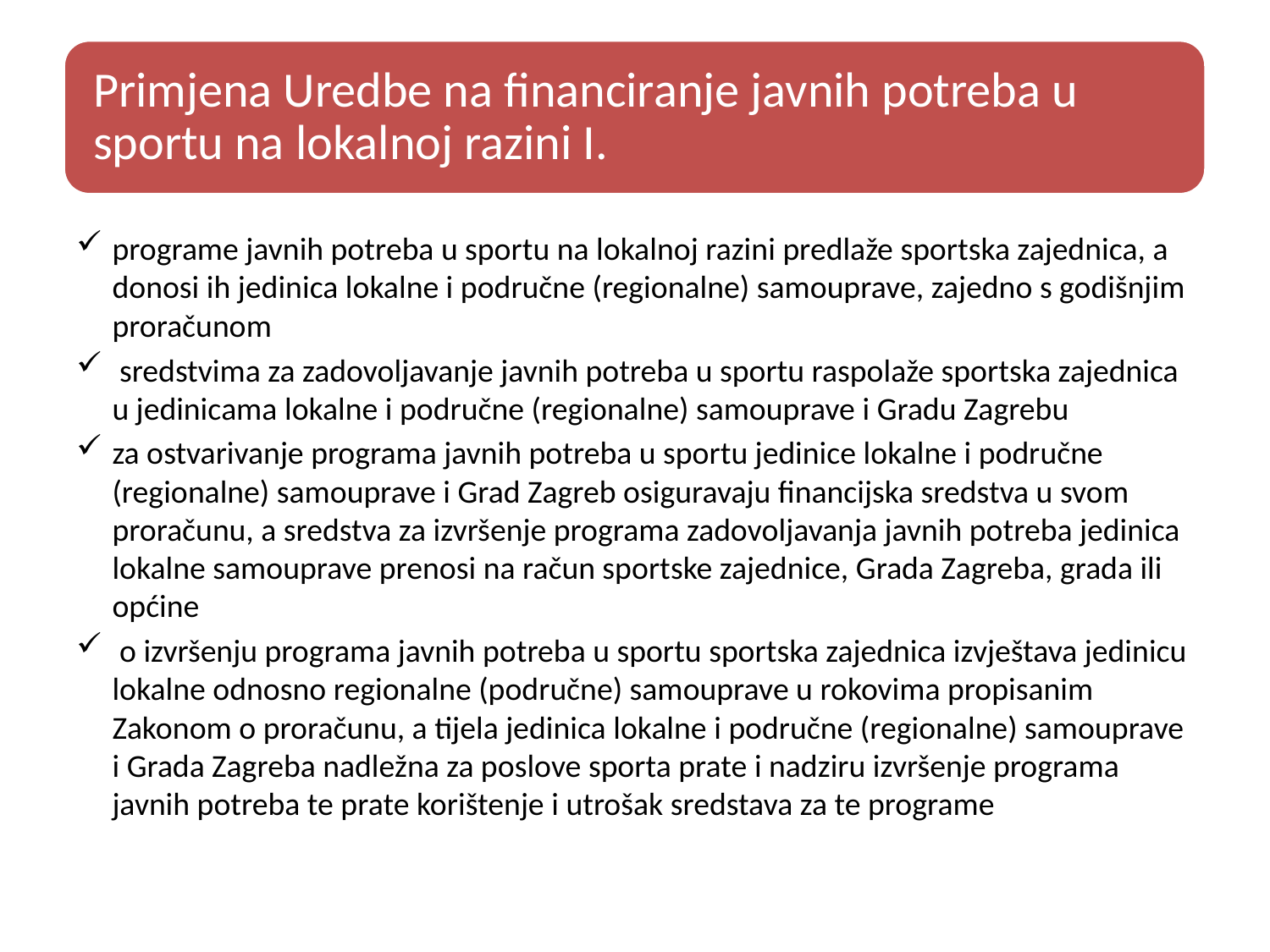

Primjena Uredbe na financiranje javnih potreba u sportu na lokalnoj razini I.
programe javnih potreba u sportu na lokalnoj razini predlaže sportska zajednica, a donosi ih jedinica lokalne i područne (regionalne) samouprave, zajedno s godišnjim proračunom
 sredstvima za zadovoljavanje javnih potreba u sportu raspolaže sportska zajednica u jedinicama lokalne i područne (regionalne) samouprave i Gradu Zagrebu
za ostvarivanje programa javnih potreba u sportu jedinice lokalne i područne (regionalne) samouprave i Grad Zagreb osiguravaju financijska sredstva u svom proračunu, a sredstva za izvršenje programa zadovoljavanja javnih potreba jedinica lokalne samouprave prenosi na račun sportske zajednice, Grada Zagreba, grada ili općine
 o izvršenju programa javnih potreba u sportu sportska zajednica izvještava jedinicu lokalne odnosno regionalne (područne) samouprave u rokovima propisanim Zakonom o proračunu, a tijela jedinica lokalne i područne (regionalne) samouprave i Grada Zagreba nadležna za poslove sporta prate i nadziru izvršenje programa javnih potreba te prate korištenje i utrošak sredstava za te programe